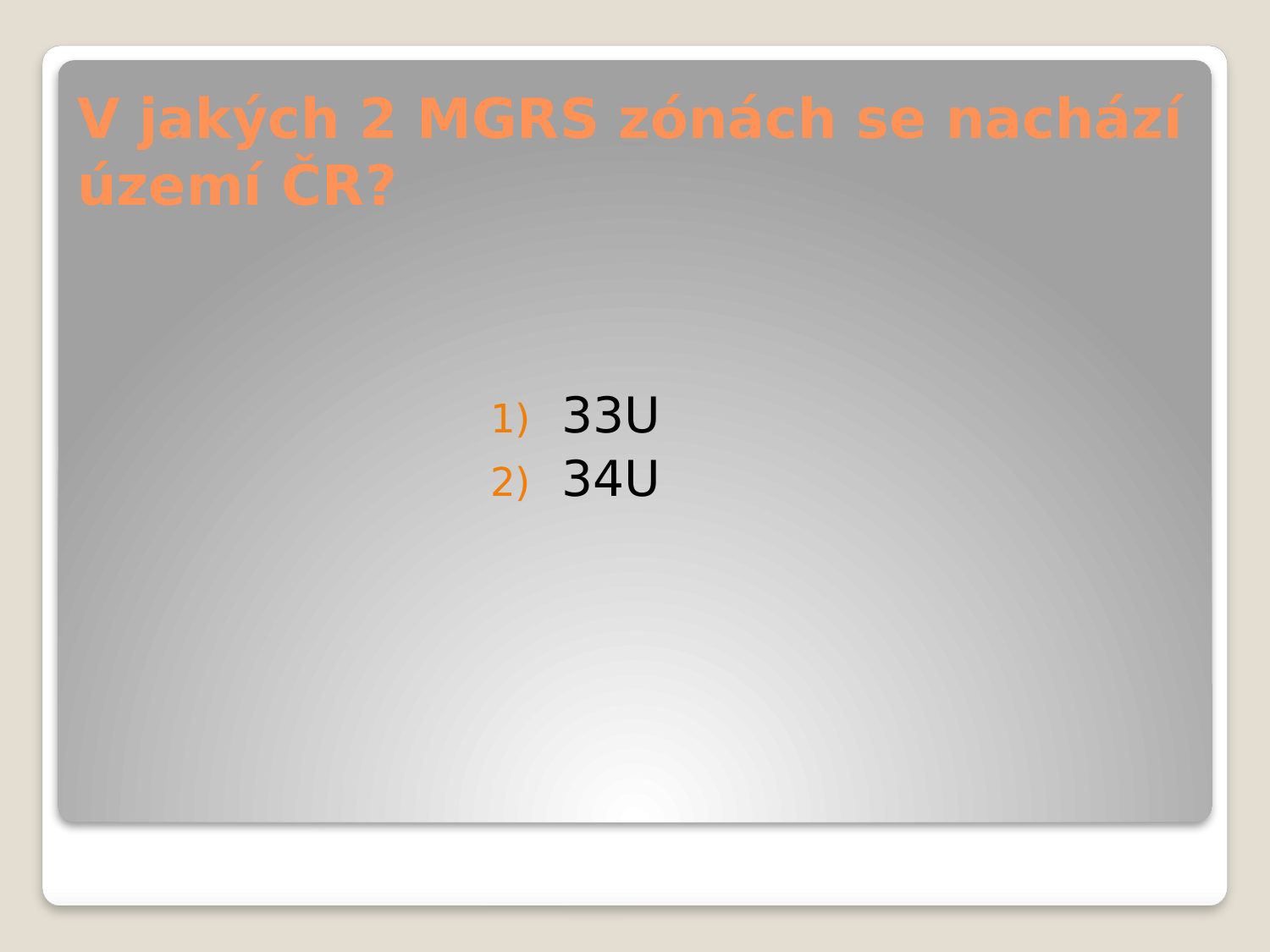

# V jakých 2 MGRS zónách se nachází území ČR?
33U
34U